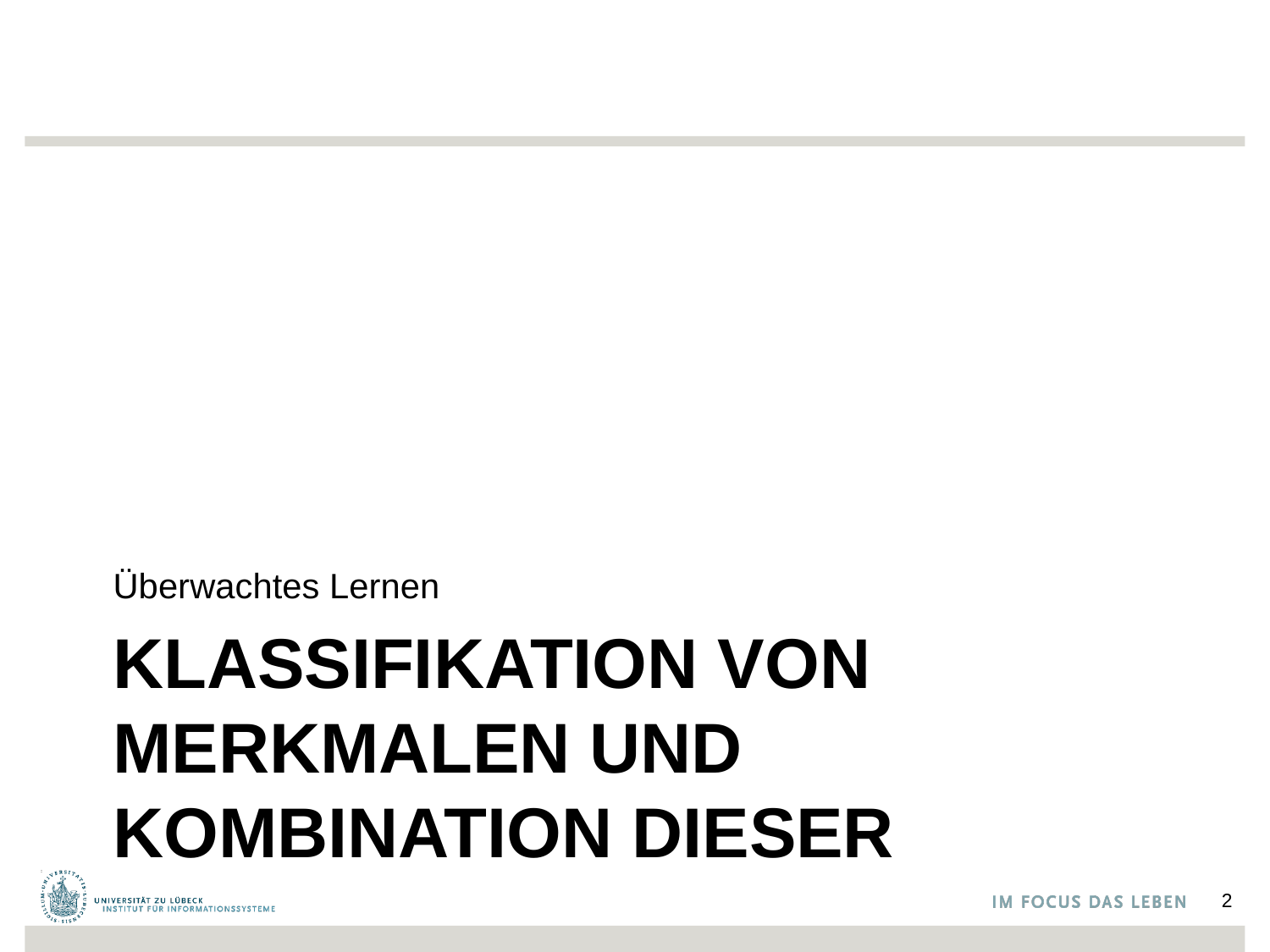

Überwachtes Lernen
# Klassifikation von Merkmalen und Kombination dieser
2